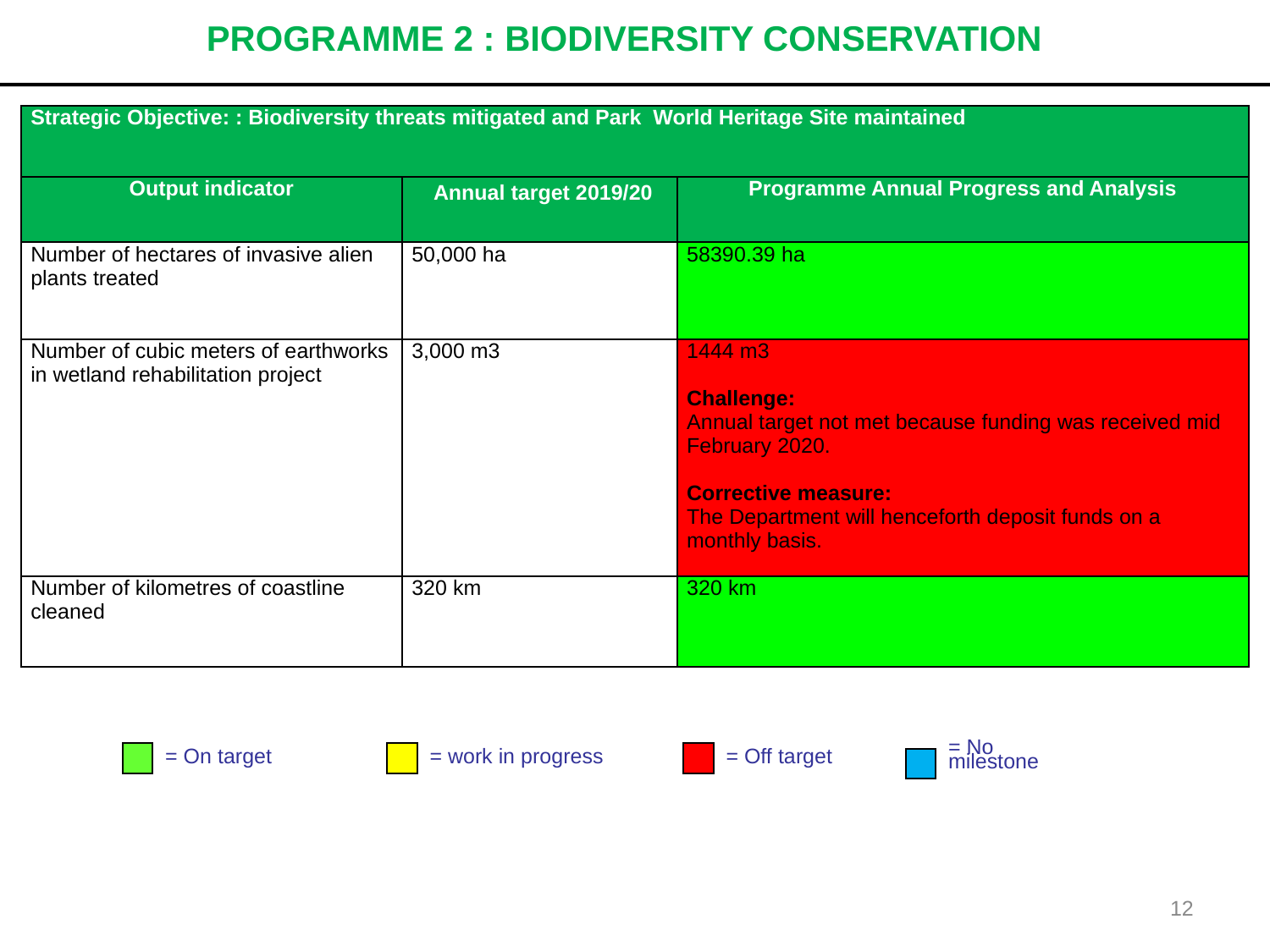

# PROGRAMME 2 : BIODIVERSITY CONSERVATION

| Strategic Objective: : Biodiversity threats mitigated and Park World Heritage Site maintained |  |  |
| --- | --- | --- |
| Output indicator | Annual target 2019/20 | Programme Annual Progress and Analysis |
| Number of hectares of invasive alien plants treated | 50,000 ha | 58390.39 ha |
| Number of cubic meters of earthworks in wetland rehabilitation project | 3,000 m3 | 1444 m3 Challenge: Annual target not met because funding was received mid February 2020. Corrective measure: The Department will henceforth deposit funds on a monthly basis. |
| Number of kilometres of coastline cleaned | 320 km | 320 km |
= On target
= work in progress
= Off target

= No
milestone
12